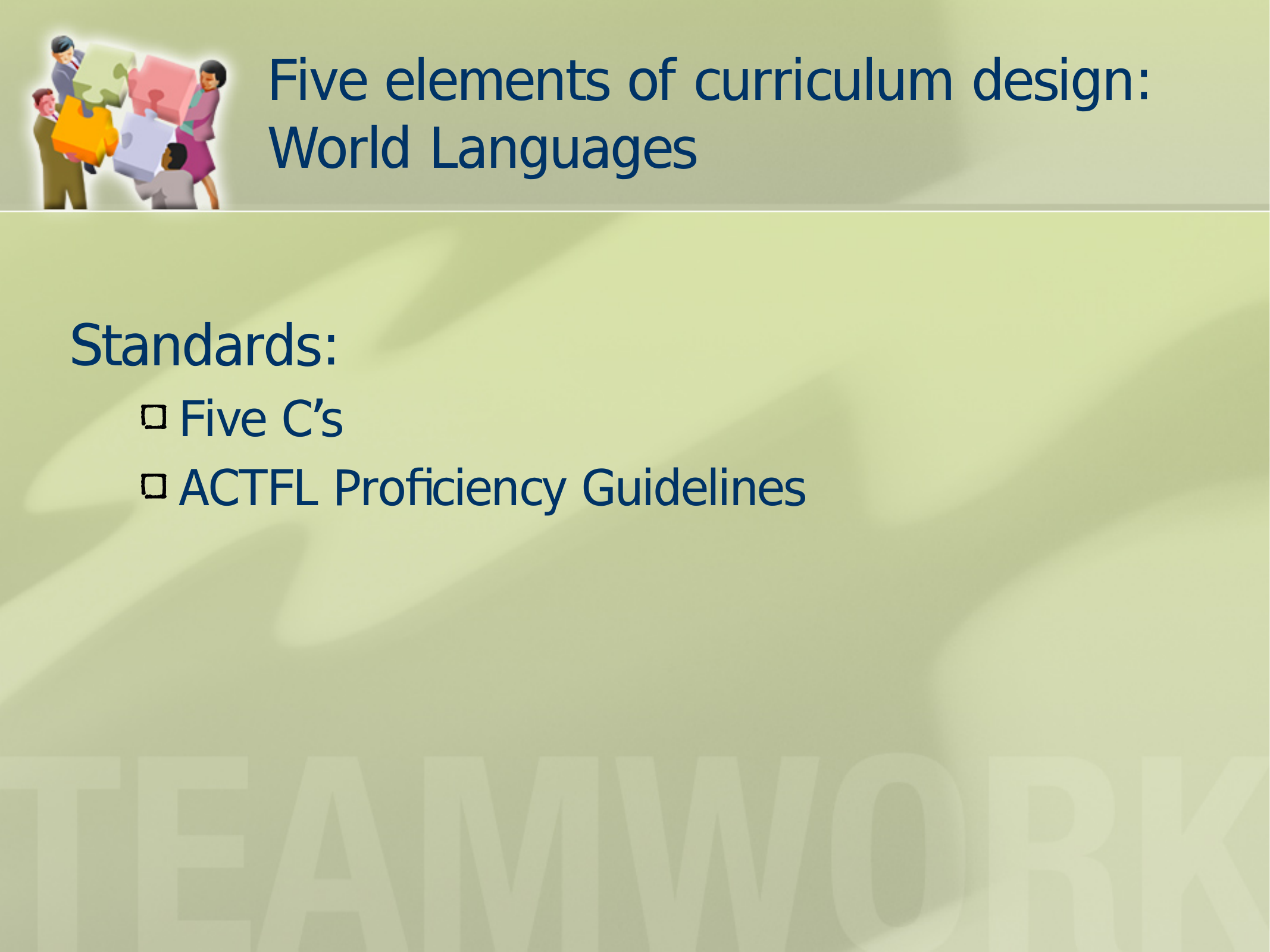

# Five elements of curriculum design: World Languages

Standards:
Five C’s
ACTFL Proficiency Guidelines